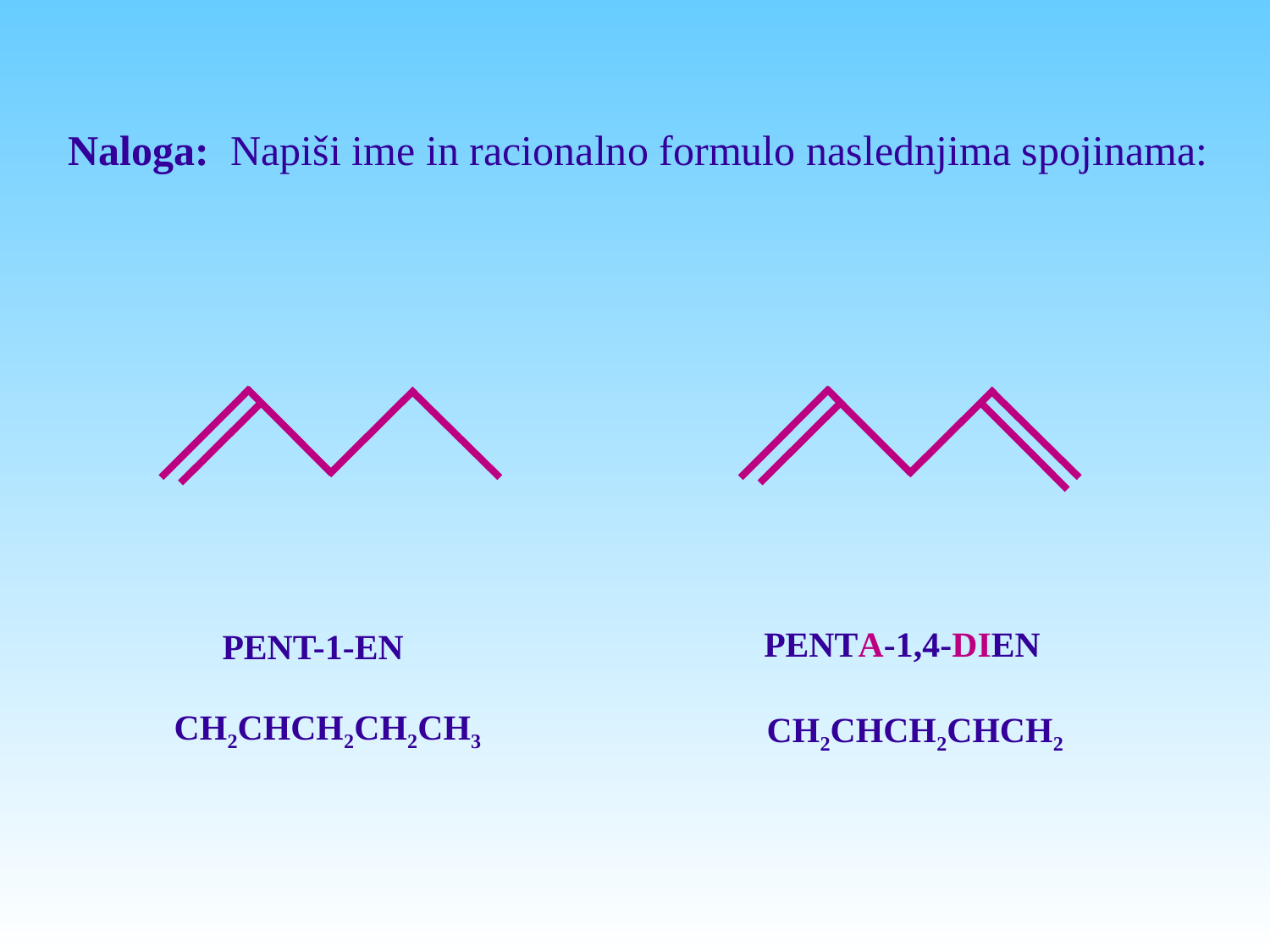

Naloga:  Napiši ime in racionalno formulo naslednjima spojinama:

PENTA-1,4-DIEN
PENT-1-EN
CH2CHCH2CH2CH3
CH2CHCH2CHCH2